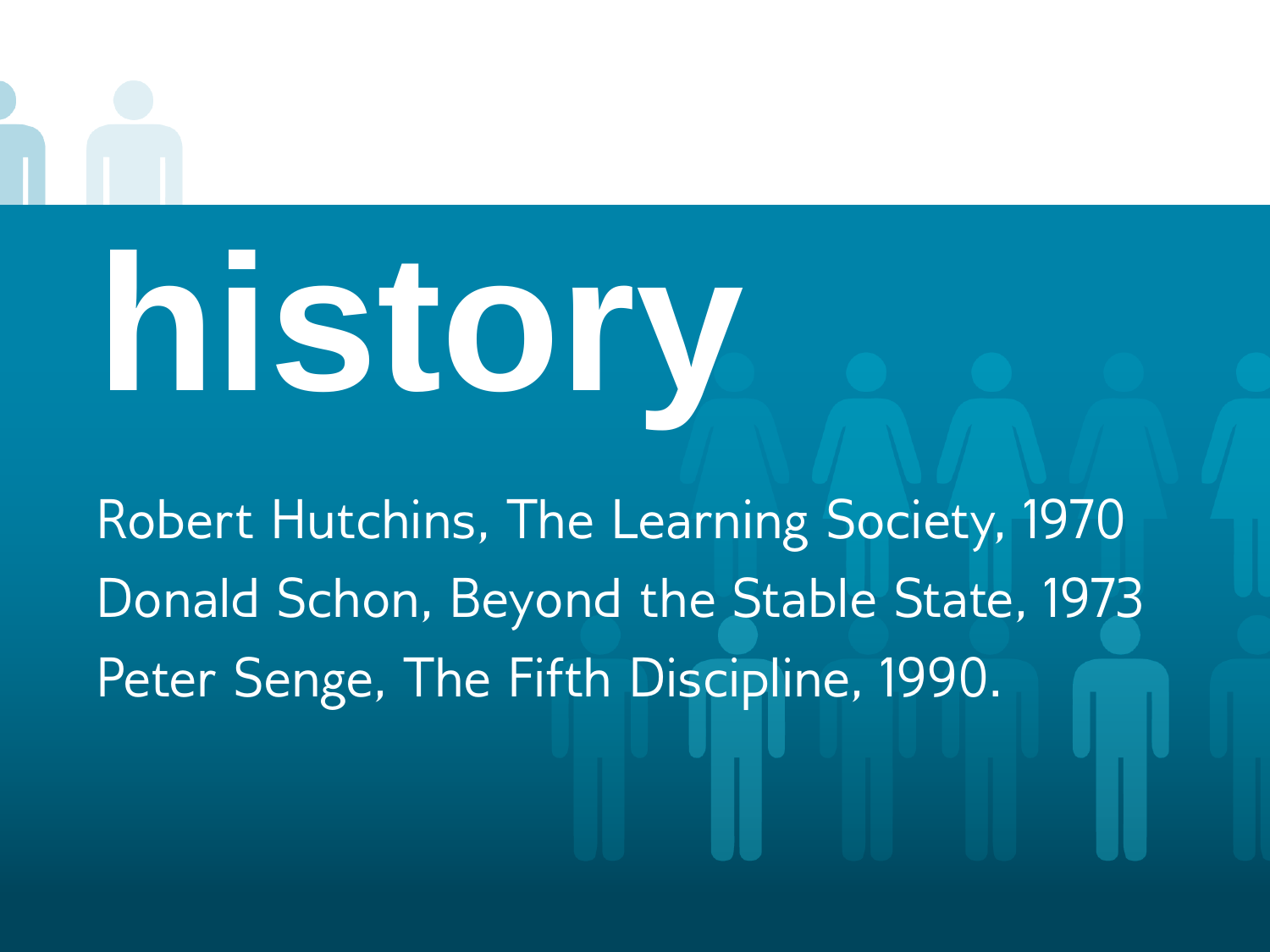

# history
Robert Hutchins, The Learning Society, 1970
Donald Schon, Beyond the Stable State, 1973
Peter Senge, The Fifth Discipline, 1990.